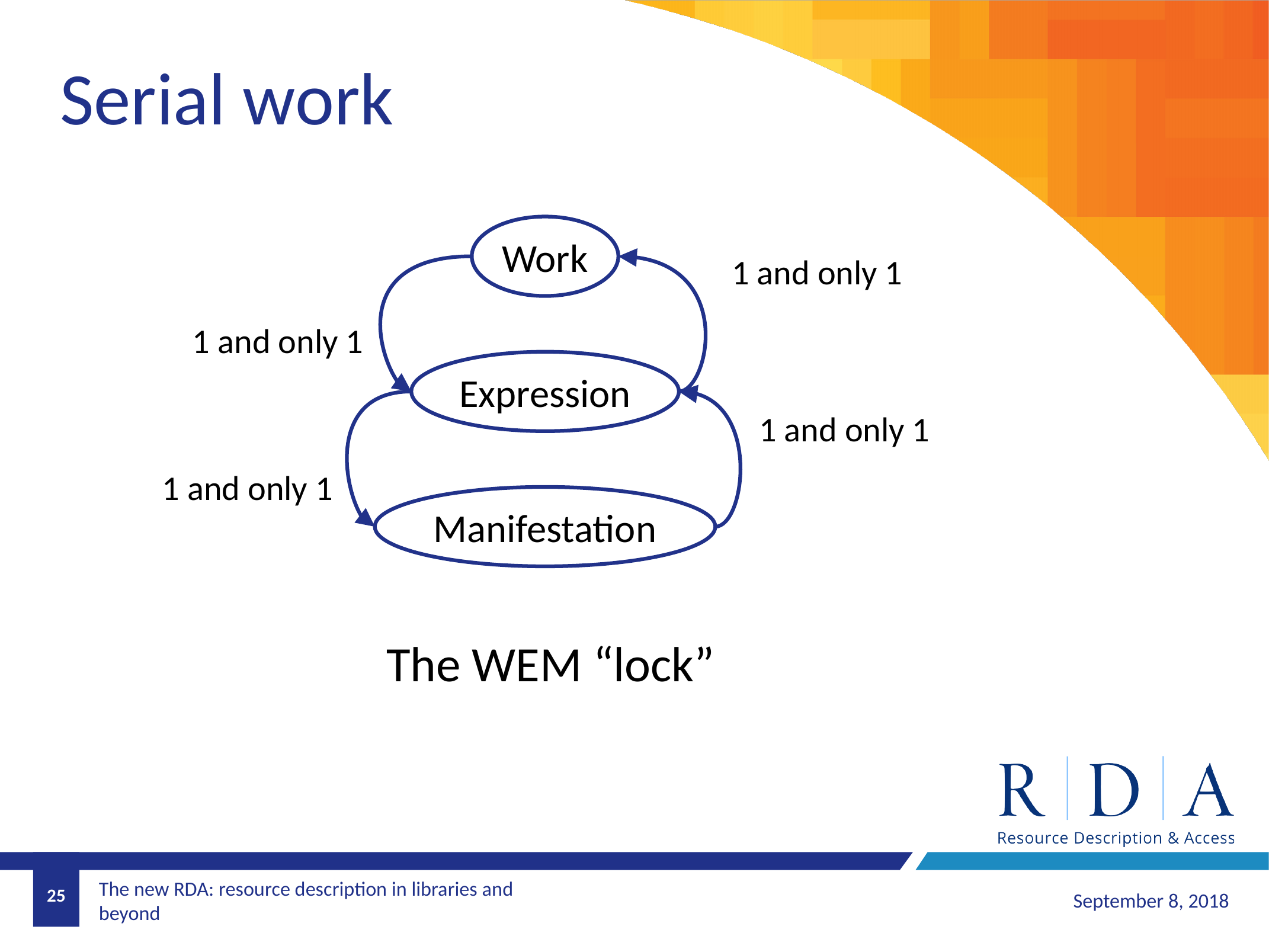

Serial work
Work
1 and only 1
1 and only 1
Expression
1 and only 1
1 and only 1
Manifestation
The WEM “lock”
25
September 8, 2018